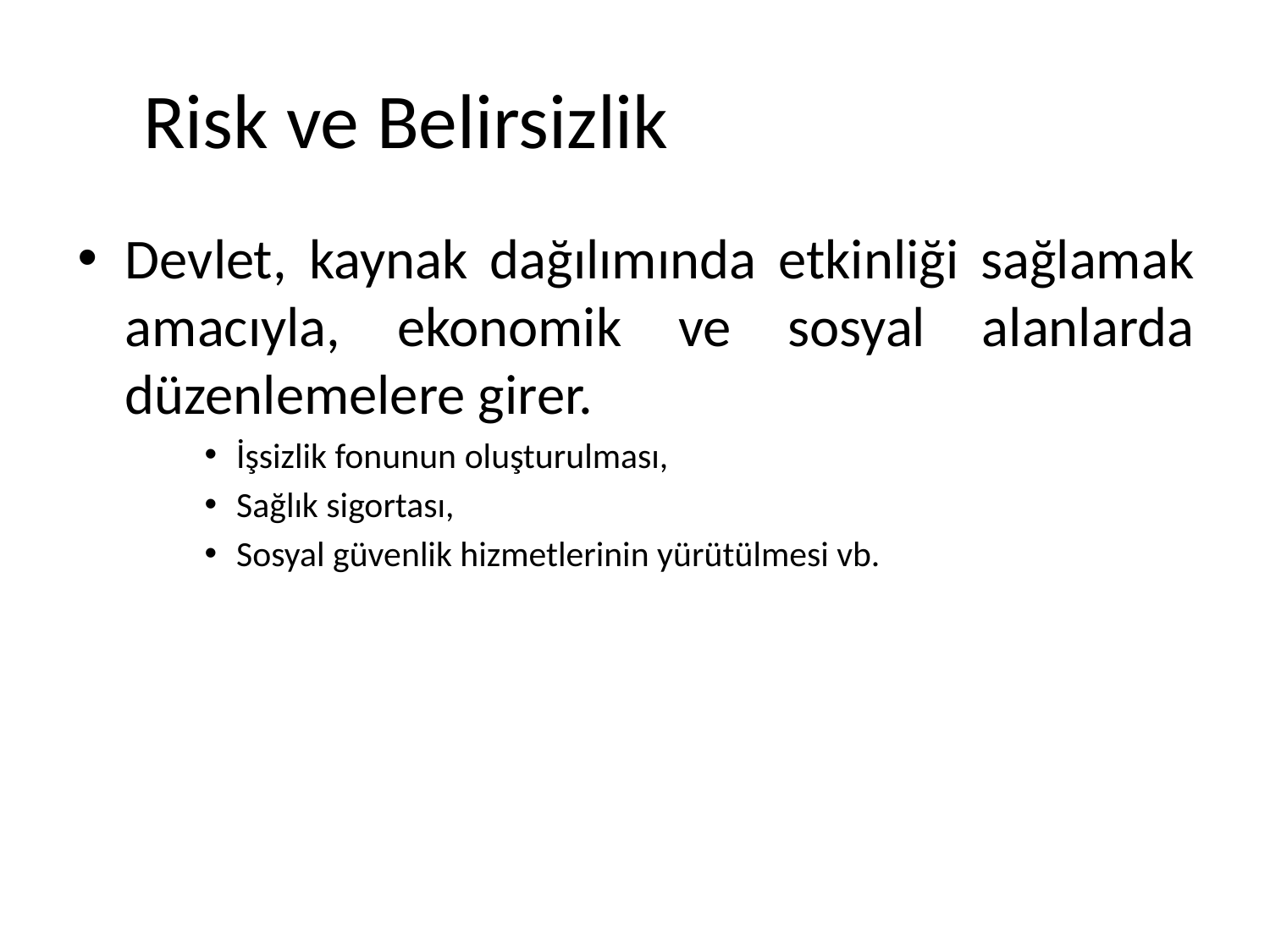

# Risk ve Belirsizlik
Devlet, kaynak dağılımında etkinliği sağlamak amacıyla, ekonomik ve sosyal alanlarda düzenlemelere girer.
İşsizlik fonunun oluşturulması,
Sağlık sigortası,
Sosyal güvenlik hizmetlerinin yürütülmesi vb.